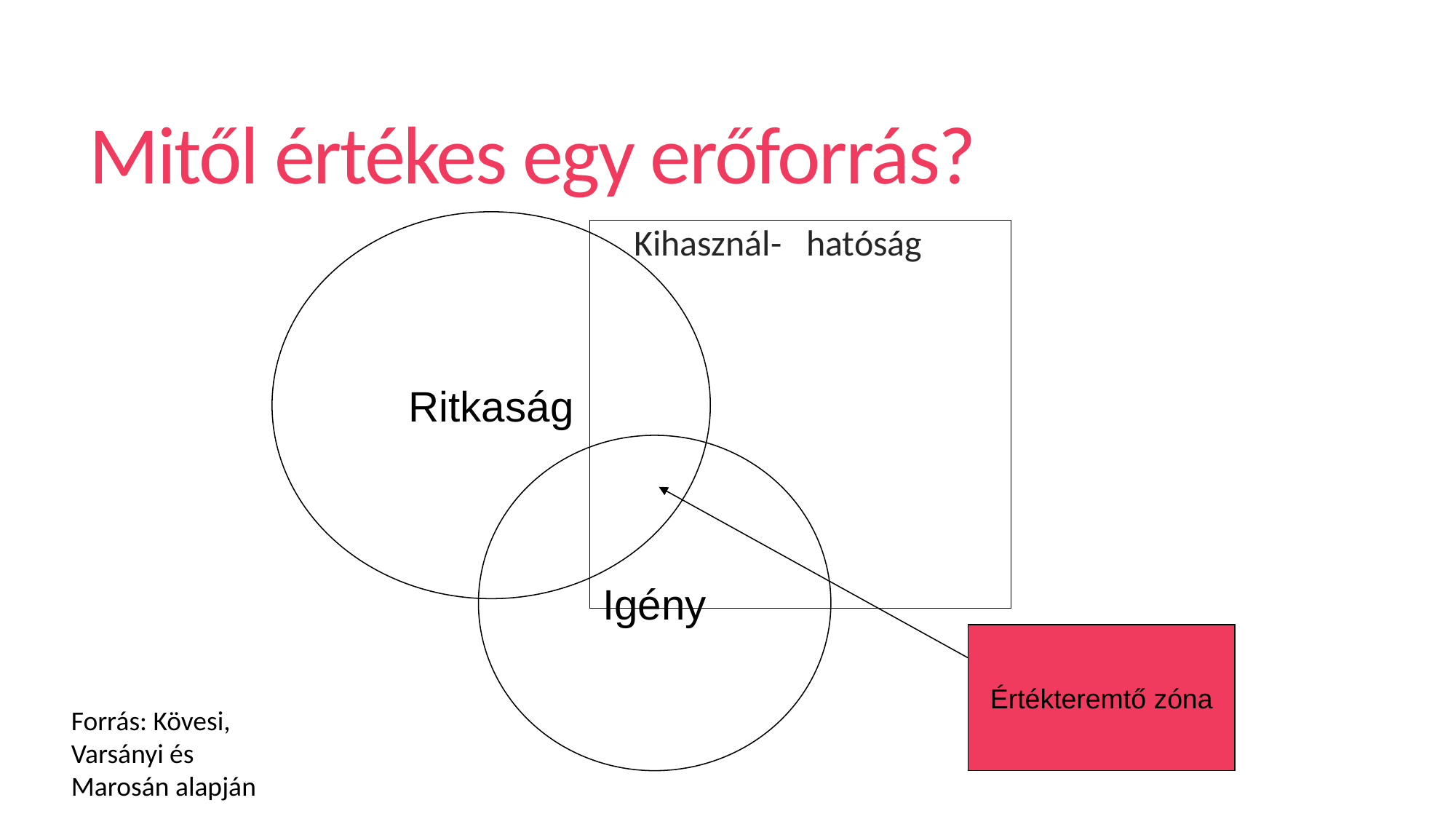

# Mitől értékes egy erőforrás?
Ritkaság
    Kihasznál-   hatóság
Igény

Értékteremtő zóna
Forrás: Kövesi, Varsányi és Marosán alapján